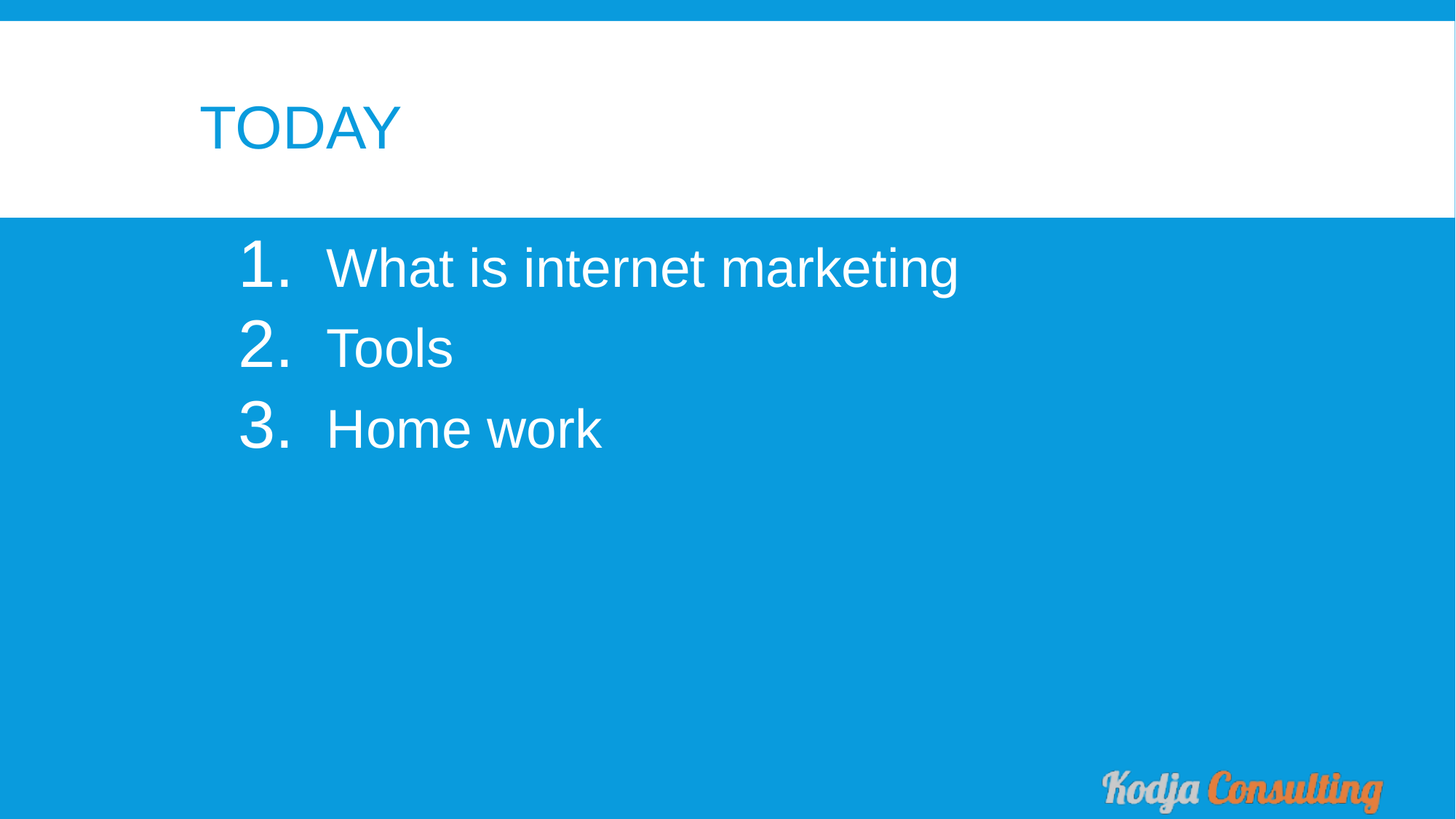

Today
What is internet marketing
Tools
Home work